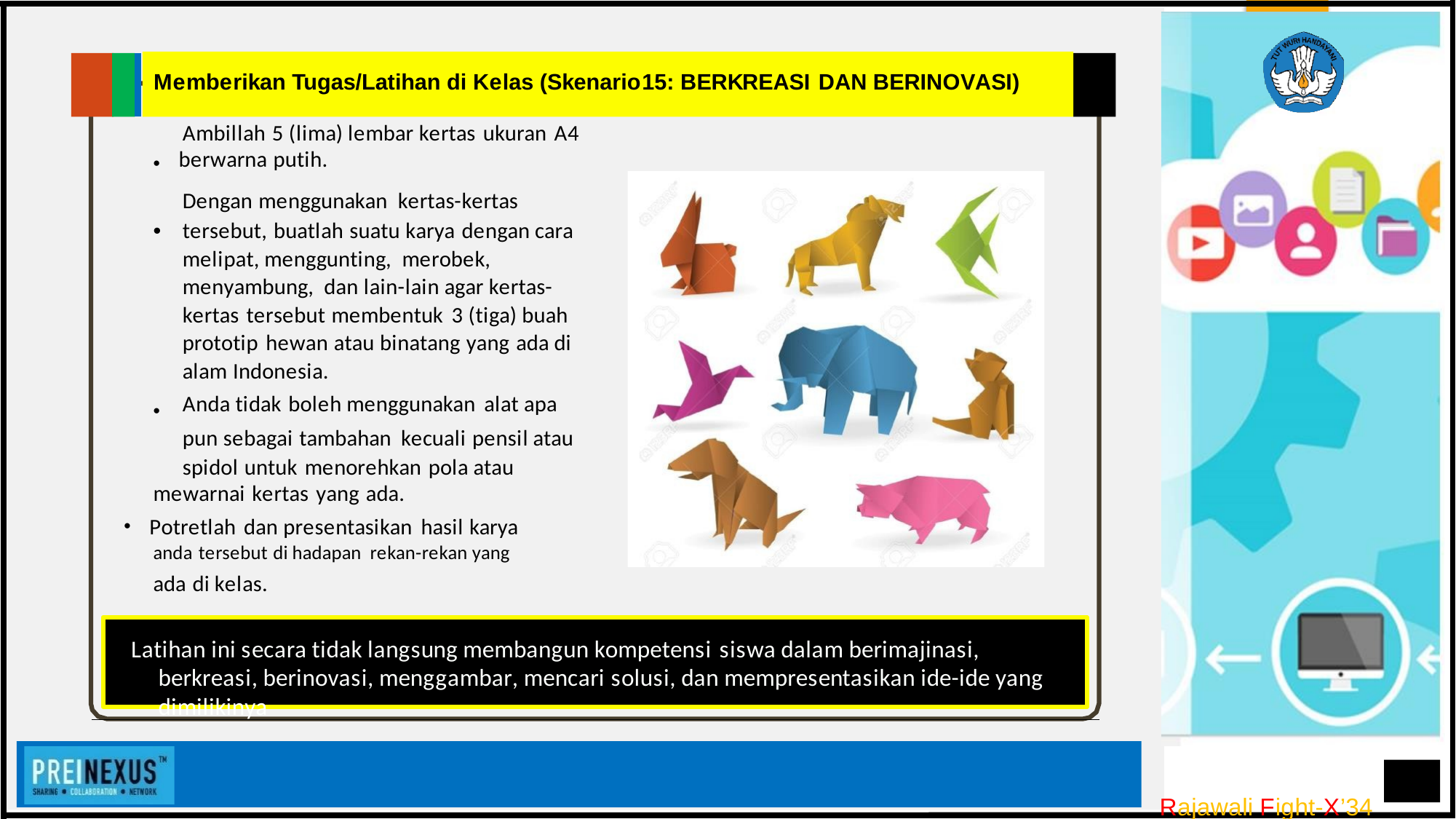

Memberikan Tugas/Latihan di Kelas (Skenario15: BERKREASI DAN BERINOVASI)
Ambillah 5 (lima) lembar kertas ukuran A4
•   berwarna putih.
Dengan menggunakan  kertas-kertas
• 	tersebut, buatlah suatu karya dengan cara melipat, menggunting,  merobek, menyambung,  dan lain-lain agar kertas- kertas tersebut membentuk 3 (tiga) buah prototip hewan atau binatang yang ada di alam Indonesia.
• 	Anda tidak boleh menggunakan alat apa pun sebagai tambahan kecuali pensil atau spidol untuk menorehkan pola atau
mewarnai kertas yang ada.
•   Potretlah dan presentasikan hasil karya
anda tersebut di hadapan rekan-rekan yang
ada di kelas.
Latihan ini secara tidak langsung membangun kompetensi siswa dalam berimajinasi, berkreasi, berinovasi, menggambar, mencari solusi, dan mempresentasikan ide-ide yang dimilikinya
Rajawali Fight-X’34